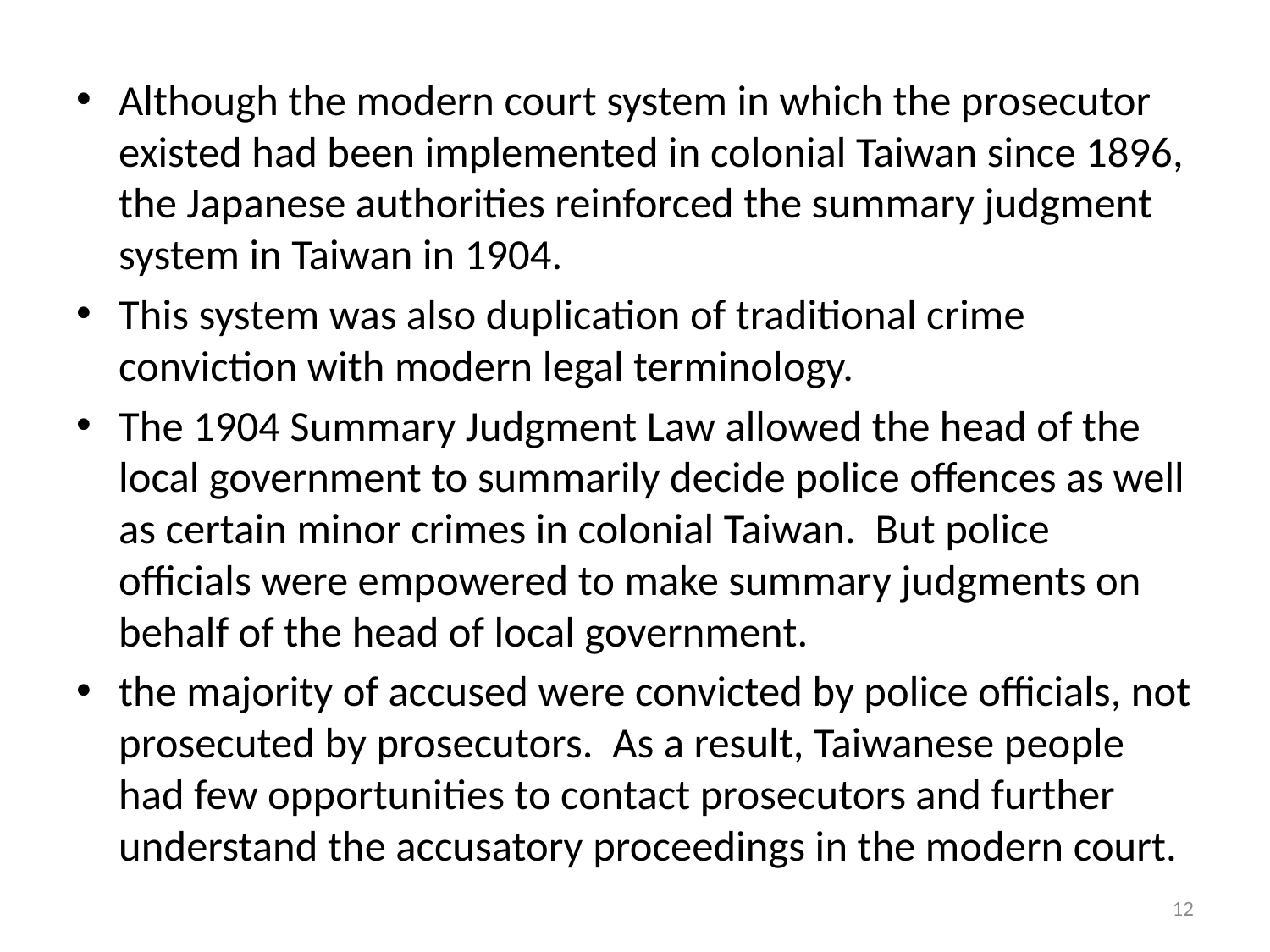

#
Although the modern court system in which the prosecutor existed had been implemented in colonial Taiwan since 1896, the Japanese authorities reinforced the summary judgment system in Taiwan in 1904.
This system was also duplication of traditional crime conviction with modern legal terminology.
The 1904 Summary Judgment Law allowed the head of the local government to summarily decide police offences as well as certain minor crimes in colonial Taiwan.  But police officials were empowered to make summary judgments on behalf of the head of local government.
the majority of accused were convicted by police officials, not prosecuted by prosecutors.  As a result, Taiwanese people had few opportunities to contact prosecutors and further understand the accusatory proceedings in the modern court.
12